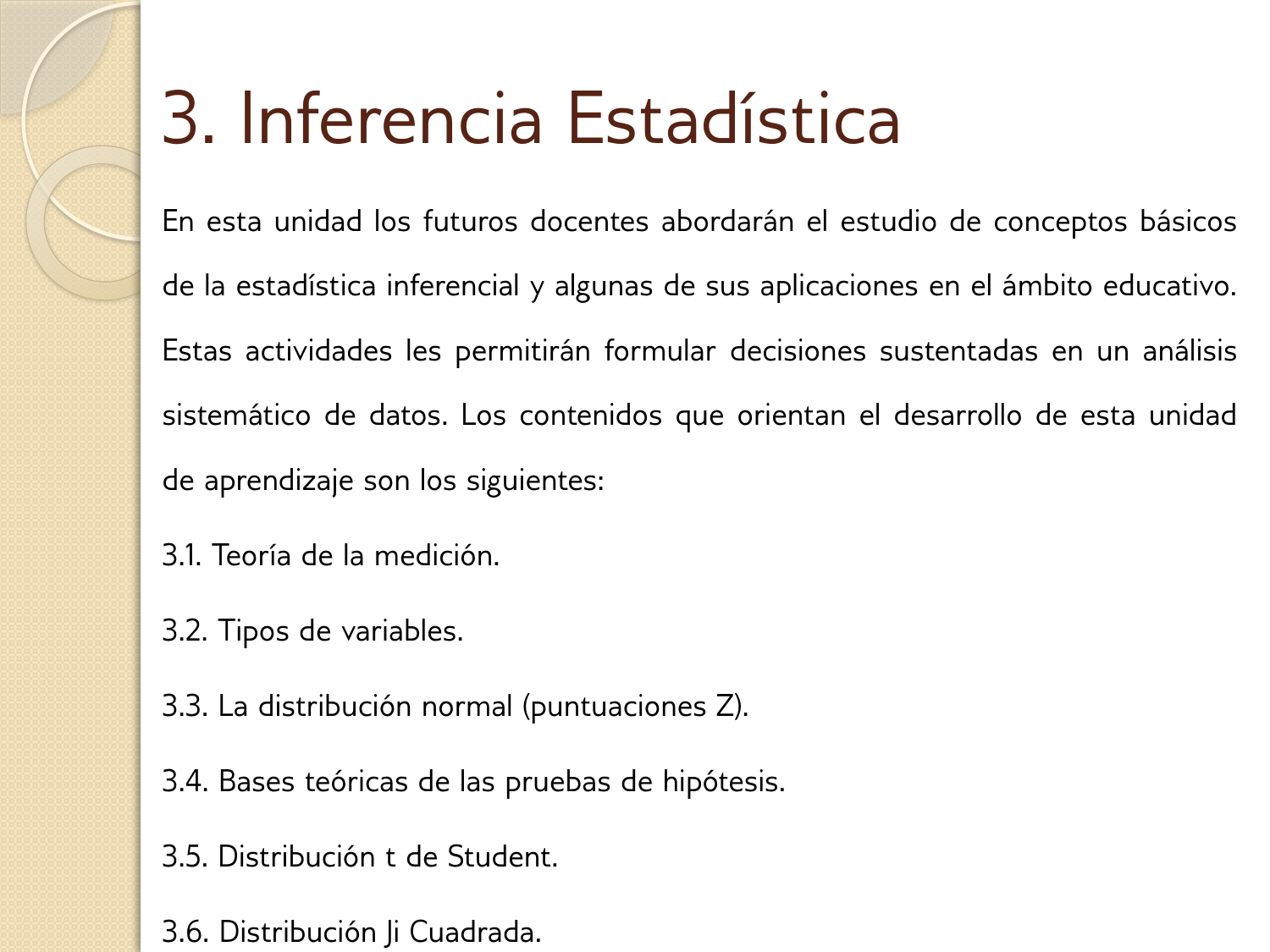

# 3. Inferencia Estadística
En esta unidad los futuros docentes abordarán el estudio de conceptos básicos de la estadística inferencial y algunas de sus aplicaciones en el ámbito educativo. Estas actividades les permitirán formular decisiones sustentadas en un análisis sistemático de datos. Los contenidos que orientan el desarrollo de esta unidad de aprendizaje son los siguientes:
3.1. Teoría de la medición.
3.2. Tipos de variables.
3.3. La distribución normal (puntuaciones Z).
3.4. Bases teóricas de las pruebas de hipótesis.
3.5. Distribución t de Student.
3.6. Distribución Ji Cuadrada.